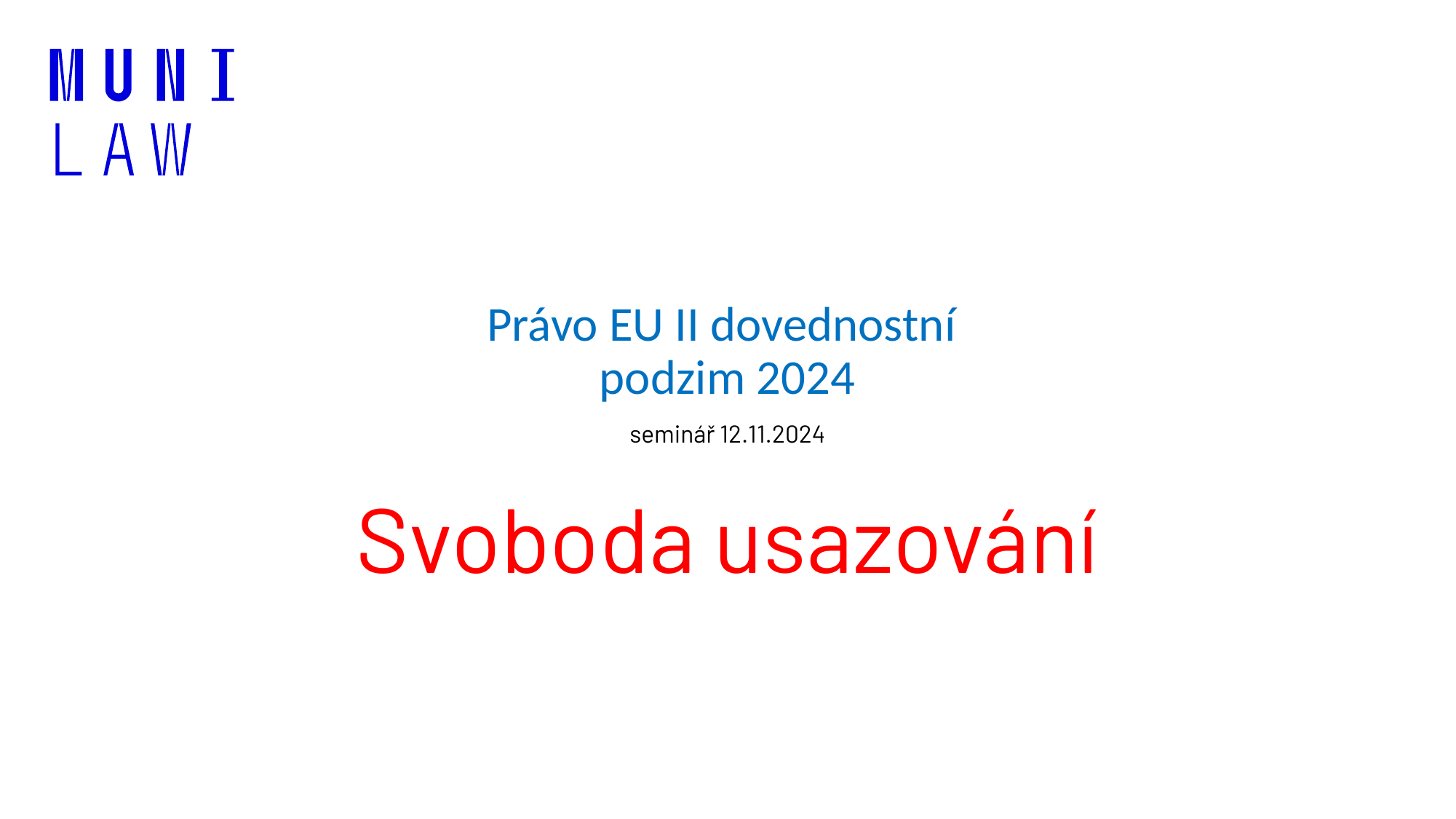

# Právo EU II dovednostní podzim 2024 seminář 12.11.2024

Svoboda usazování